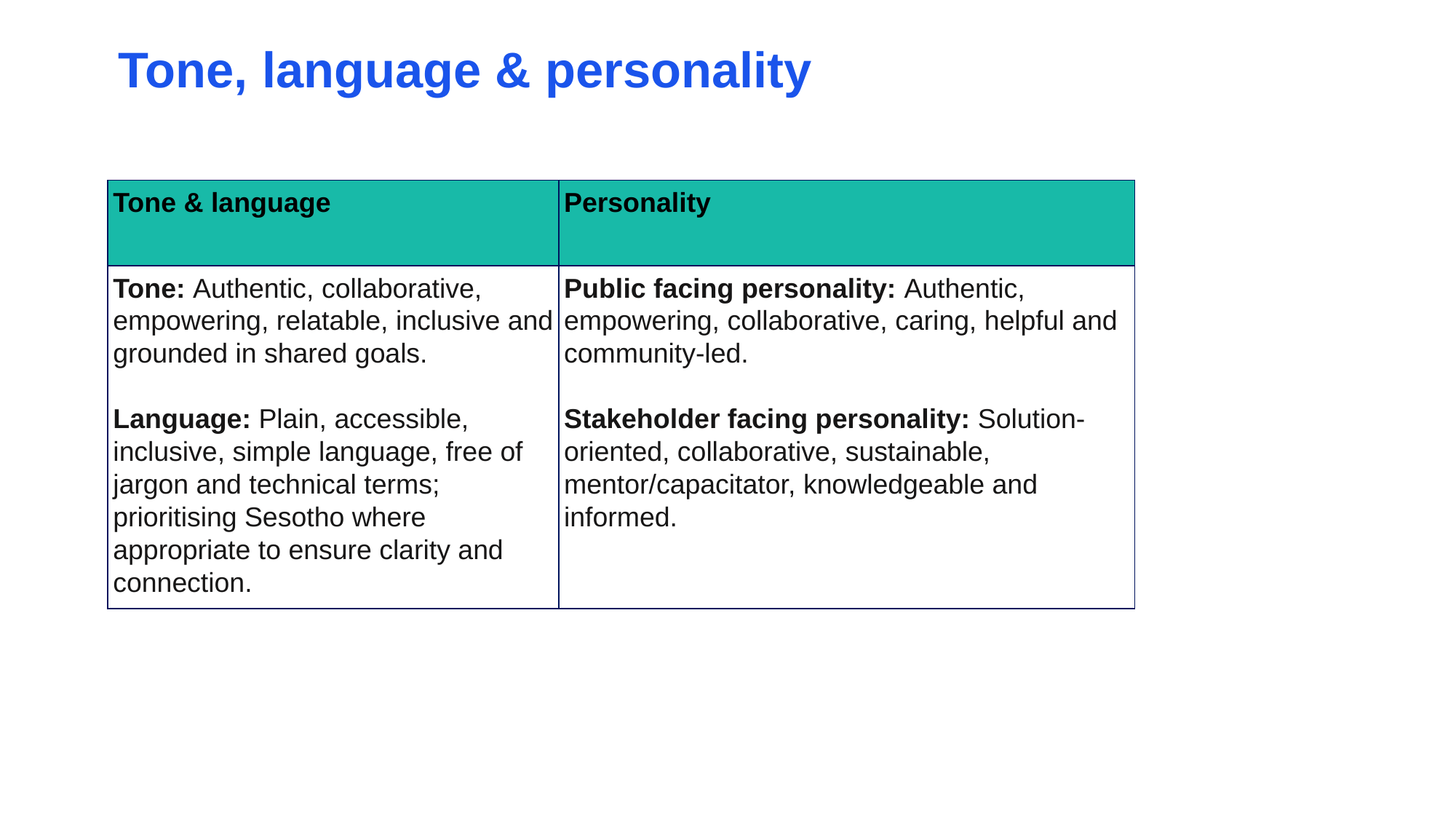

# Tone, language & personality
| Tone & language | Personality |
| --- | --- |
| Tone: Authentic, collaborative, empowering, relatable, inclusive and grounded in shared goals.   Language: Plain, accessible, inclusive, simple language, free of jargon and technical terms; prioritising Sesotho where appropriate to ensure clarity and connection. | Public facing personality: Authentic, empowering, collaborative, caring, helpful and community-led.   Stakeholder facing personality: Solution-oriented, collaborative, sustainable, mentor/capacitator, knowledgeable and informed. |